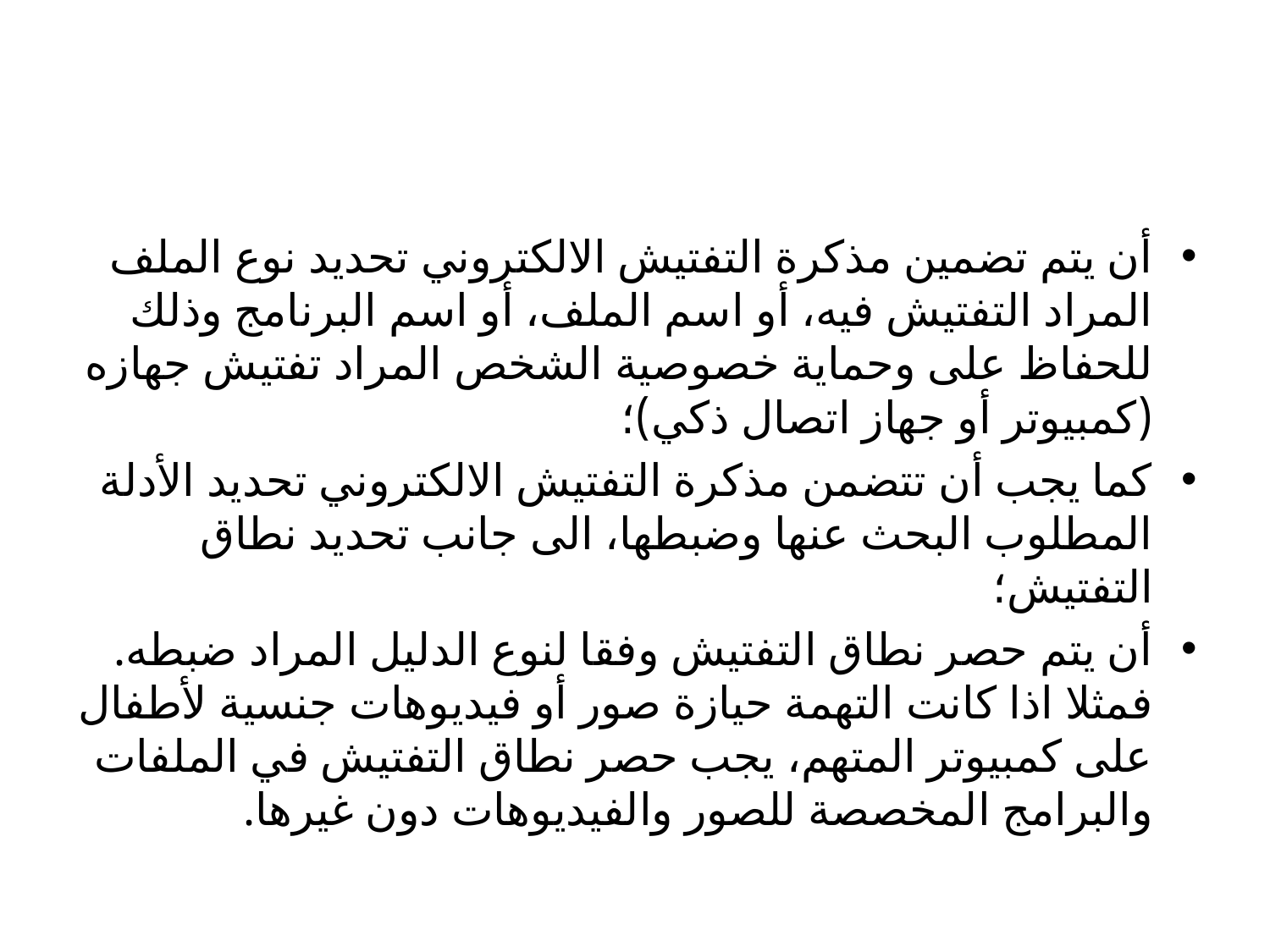

#
أن يتم تضمين مذكرة التفتيش الالكتروني تحديد نوع الملف المراد التفتيش فيه، أو اسم الملف، أو اسم البرنامج وذلك للحفاظ على وحماية خصوصية الشخص المراد تفتيش جهازه (كمبيوتر أو جهاز اتصال ذكي)؛
كما يجب أن تتضمن مذكرة التفتيش الالكتروني تحديد الأدلة المطلوب البحث عنها وضبطها، الى جانب تحديد نطاق التفتيش؛
أن يتم حصر نطاق التفتيش وفقا لنوع الدليل المراد ضبطه. فمثلا اذا كانت التهمة حيازة صور أو فيديوهات جنسية لأطفال على كمبيوتر المتهم، يجب حصر نطاق التفتيش في الملفات والبرامج المخصصة للصور والفيديوهات دون غيرها.